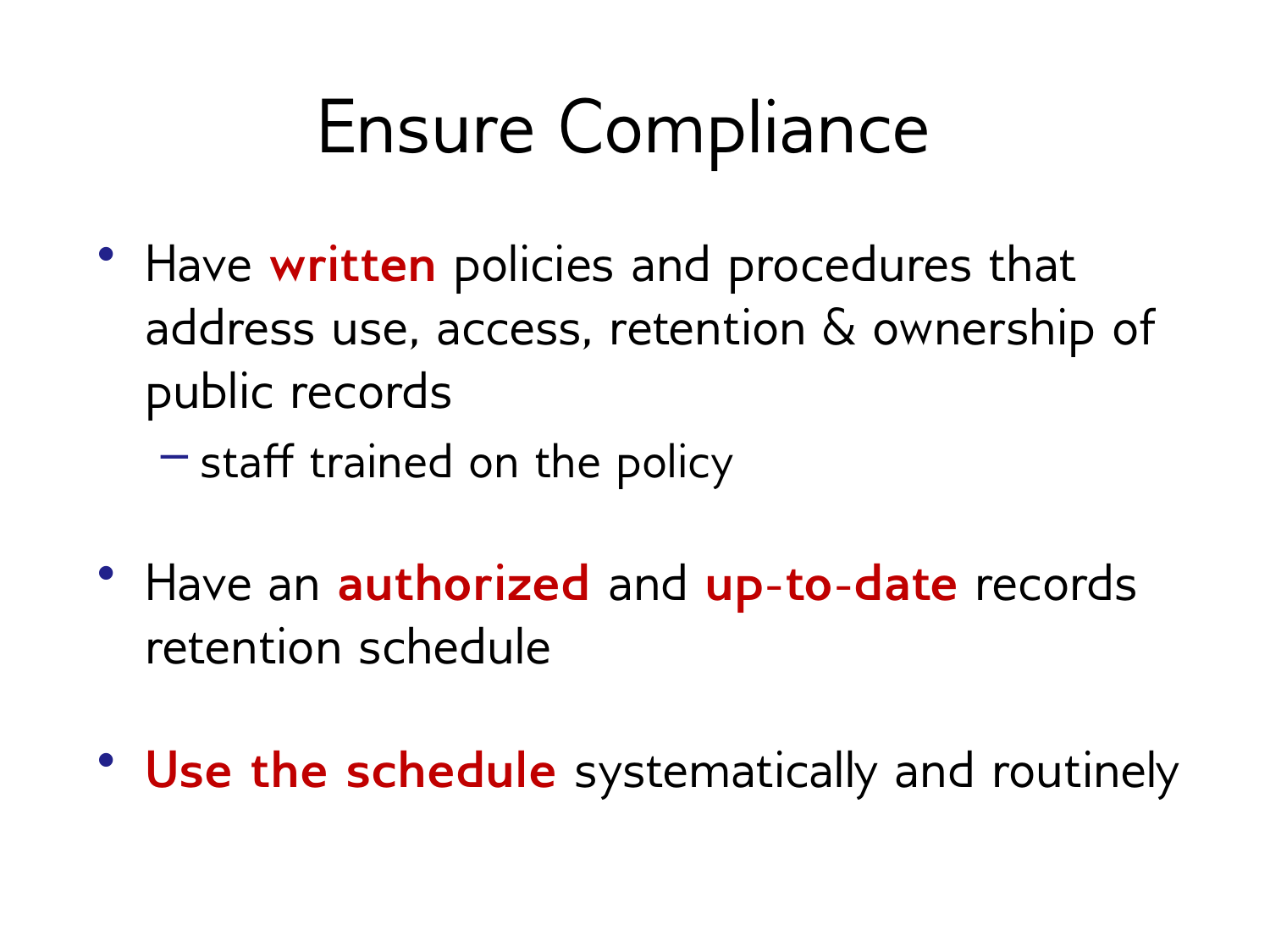

# Ensure Compliance
Have written policies and procedures that address use, access, retention & ownership of public records
staff trained on the policy

Have an authorized and up-to-date records retention schedule

Use the schedule systematically and routinely